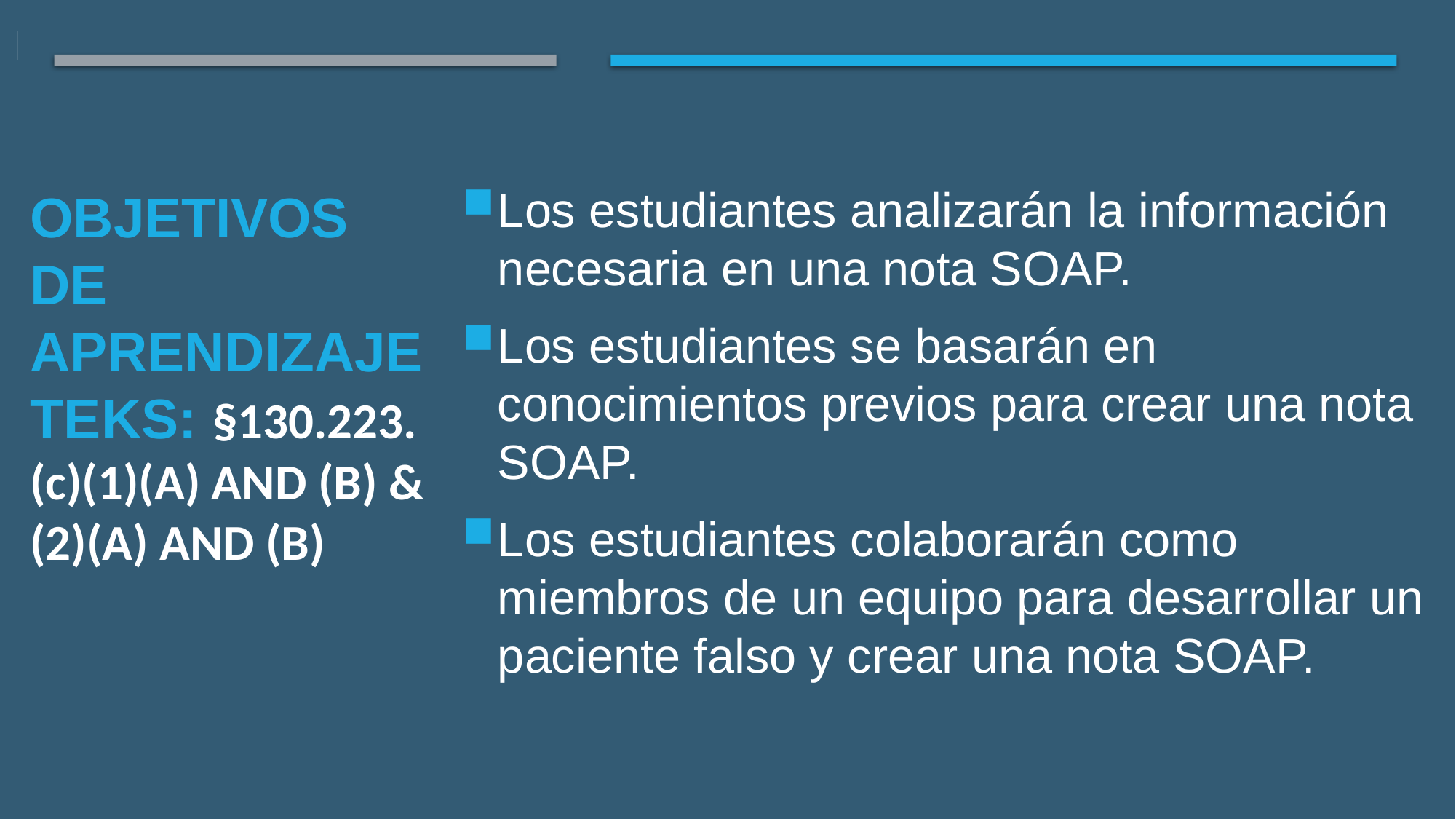

Los estudiantes analizarán la información necesaria en una nota SOAP.
Los estudiantes se basarán en conocimientos previos para crear una nota SOAP.
Los estudiantes colaborarán como miembros de un equipo para desarrollar un paciente falso y crear una nota SOAP.
# Objetivos de aprendizaje TEKS: §130.223. (c)(1)(A) and (B) & (2)(A) and (B)